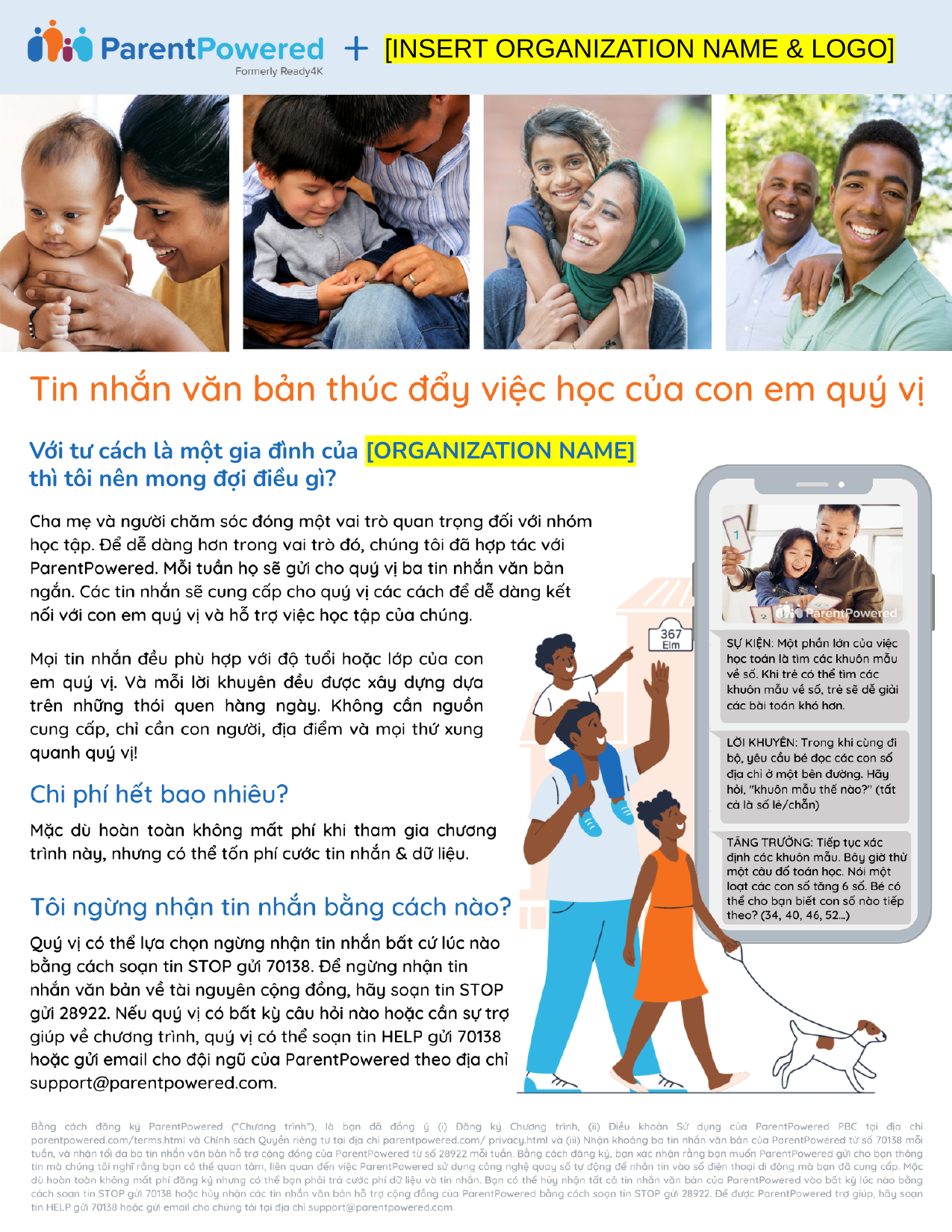

[INSERT ORGANIZATION NAME & LOGO]
Với tư cách là một gia đình của [ORGANIZATION NAME] thì tôi nên mong đợi điều gì?